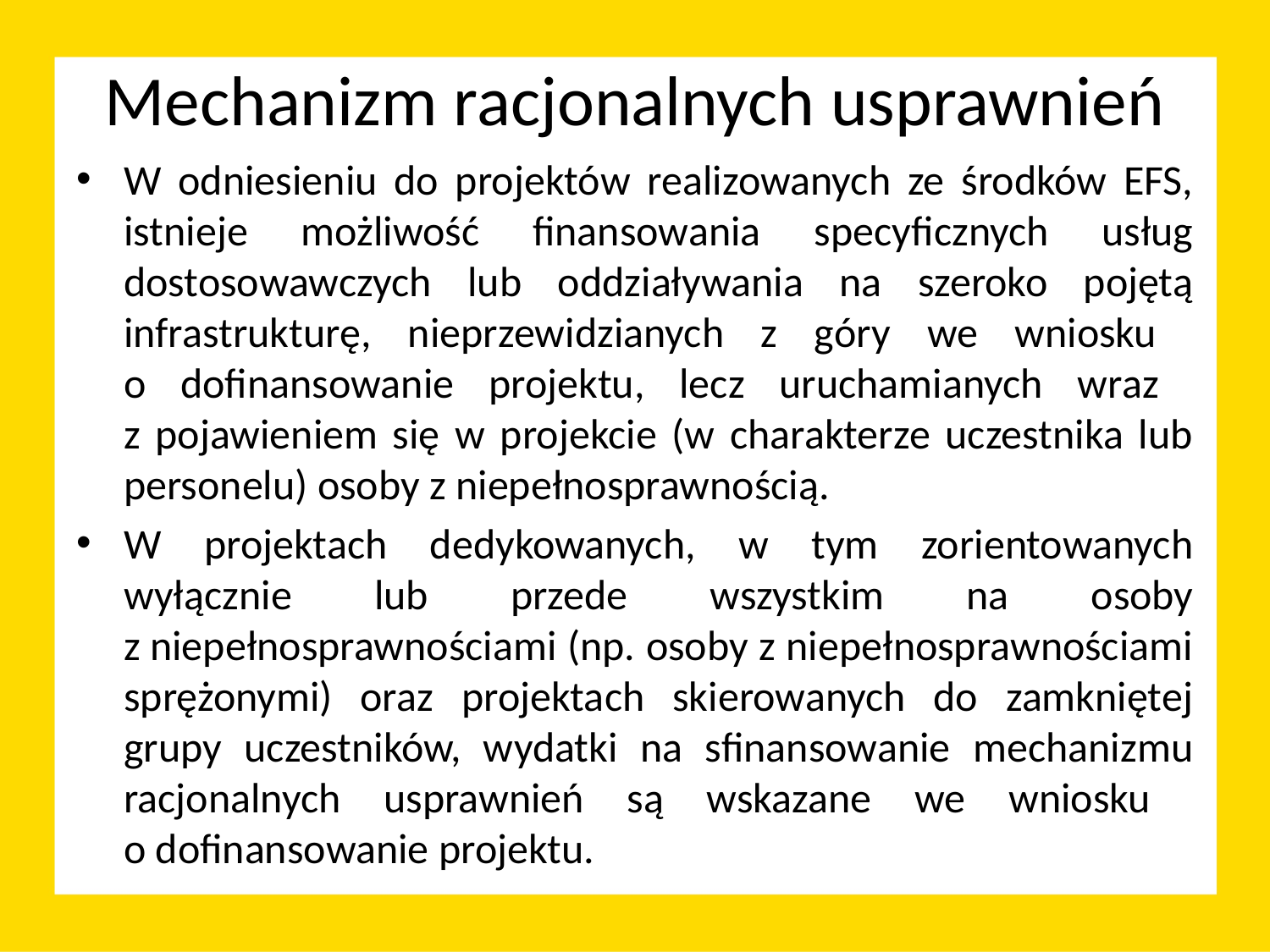

# Mechanizm racjonalnych usprawnień
W odniesieniu do projektów realizowanych ze środków EFS, istnieje możliwość finansowania specyficznych usług dostosowawczych lub oddziaływania na szeroko pojętą infrastrukturę, nieprzewidzianych z góry we wniosku
o dofinansowanie projektu, lecz uruchamianych wraz
z pojawieniem się w projekcie (w charakterze uczestnika lub personelu) osoby z niepełnosprawnością.
W projektach dedykowanych, w tym zorientowanych wyłącznie lub przede wszystkim na osoby z niepełnosprawnościami (np. osoby z niepełnosprawnościami sprężonymi) oraz projektach skierowanych do zamkniętej grupy uczestników, wydatki na sfinansowanie mechanizmu racjonalnych usprawnień są wskazane we wniosku
o dofinansowanie projektu.